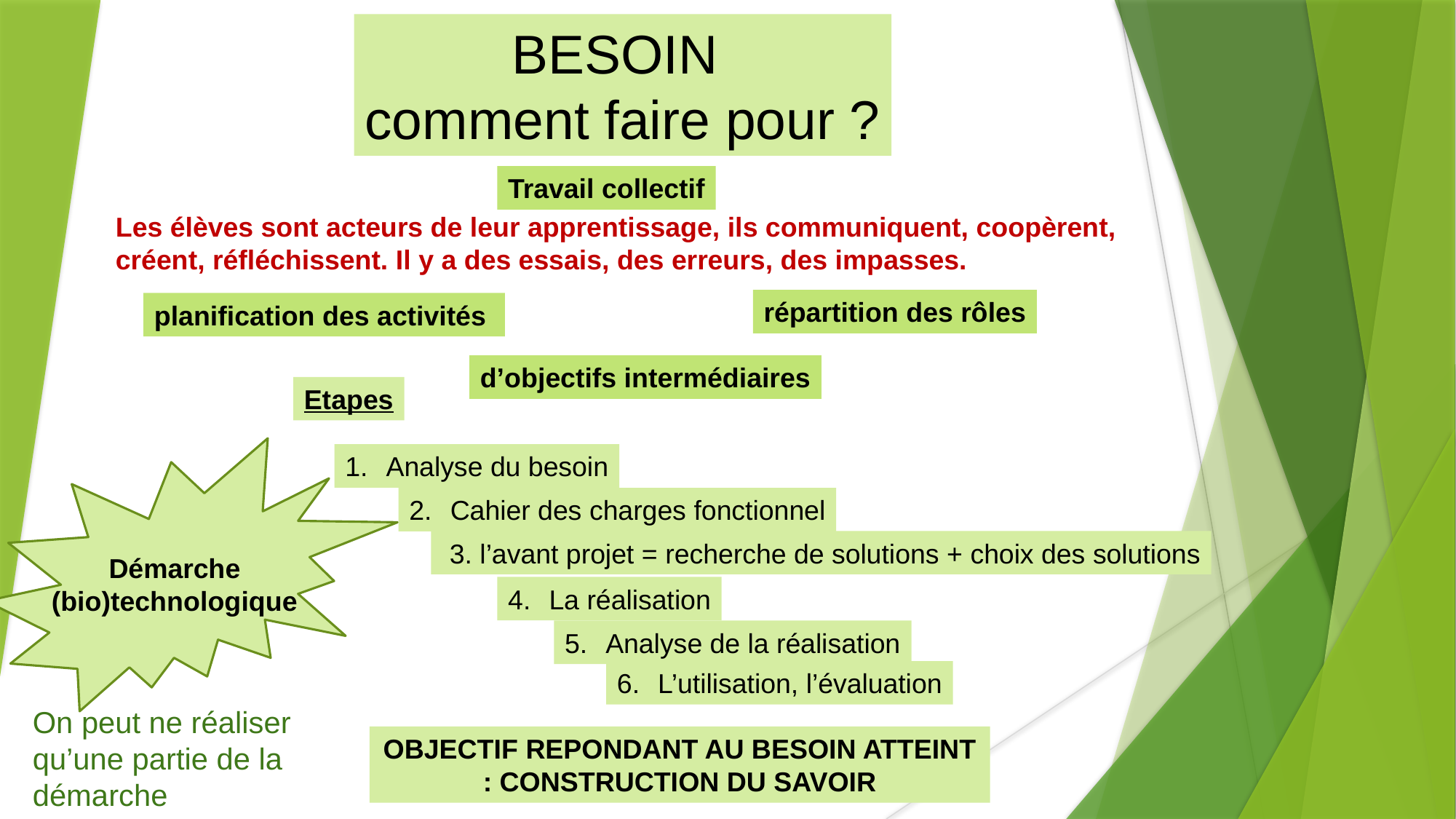

BESOIN
comment faire pour ?
Travail collectif
Les élèves sont acteurs de leur apprentissage, ils communiquent, coopèrent, créent, réfléchissent. Il y a des essais, des erreurs, des impasses.
répartition des rôles
planification des activités
d’objectifs intermédiaires
Etapes

Analyse du besoin
Cahier des charges fonctionnel
 3. l’avant projet = recherche de solutions + choix des solutions
Démarche (bio)technologique
La réalisation
Analyse de la réalisation
L’utilisation, l’évaluation
On peut ne réaliser qu’une partie de la démarche
OBJECTIF REPONDANT AU BESOIN ATTEINT : CONSTRUCTION DU SAVOIR